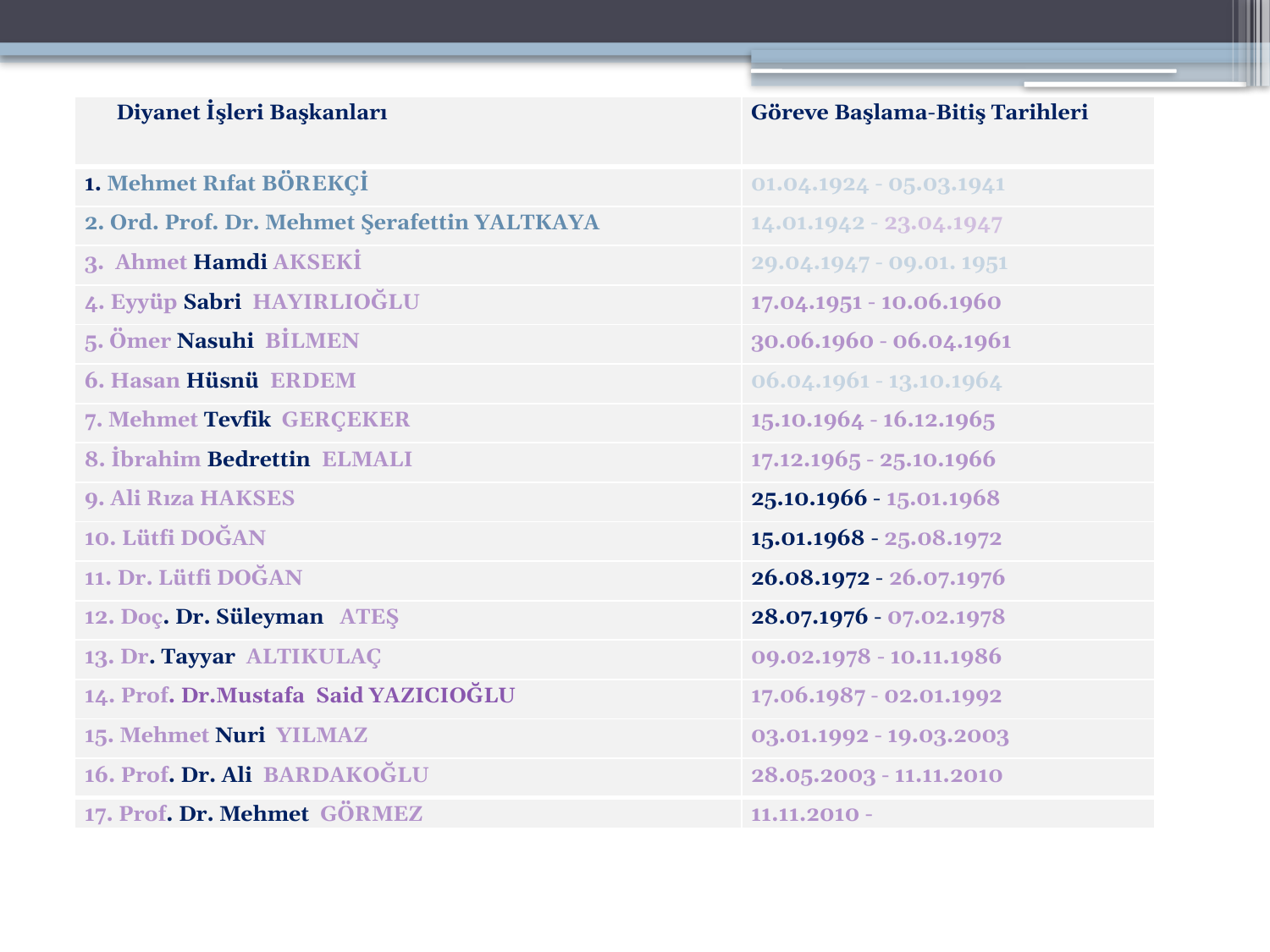

| Diyanet İşleri Başkanları | Göreve Başlama-Bitiş Tarihleri |
| --- | --- |
| 1. Mehmet Rıfat BÖREKÇİ | 01.04.1924 - 05.03.1941 |
| 2. Ord. Prof. Dr. Mehmet Şerafettin YALTKAYA | 14.01.1942 - 23.04.1947 |
| 3. Ahmet Hamdi AKSEKİ | 29.04.1947 - 09.01. 1951 |
| 4. Eyyüp Sabri HAYIRLIOĞLU | 17.04.1951 - 10.06.1960 ​ |
| 5. Ömer Nasuhi BİLMEN | 30.06.1960 - 06.04.1961​ |
| 6. Hasan Hüsnü ERDEM | 06.04.1961 - 13.10.1964 |
| 7. Mehmet Tevfik GERÇEKER | 15.10.1964 - 16.12.1965 |
| 8. İbrahim Bedrettin ELMALI | 17.12.1965 - 25.10.1966 |
| 9. Ali Rıza HAKSES | 25.10.1966 - 15.01.1968 |
| 10. Lütfi DOĞAN | 15.01.1968 - 25.08.1972 |
| 11. Dr. Lütfi DOĞAN | 26.08.1972 - 26.07.1976​ |
| 12. Doç. Dr. Süleyman  ATEŞ | 28.07.1976 - 07.02.1978 ​ |
| 13. Dr. Tayyar ALTIKULAÇ | 09.02.1978 - 10.11.1986 |
| 14. Prof. Dr.Mustafa Said YAZICIOĞLU | 17.06.1987 - 02.01.1992 |
| 15. Mehmet Nuri YILMAZ | 03.01.1992 - 19.03.2003 |
| 16. Prof. Dr. Ali BARDAKOĞLU | 28.05.2003 - 11.11.2010 |
| 17. Prof. Dr. Mehmet  GÖRMEZ | 11.11.2010 - ​ |
#